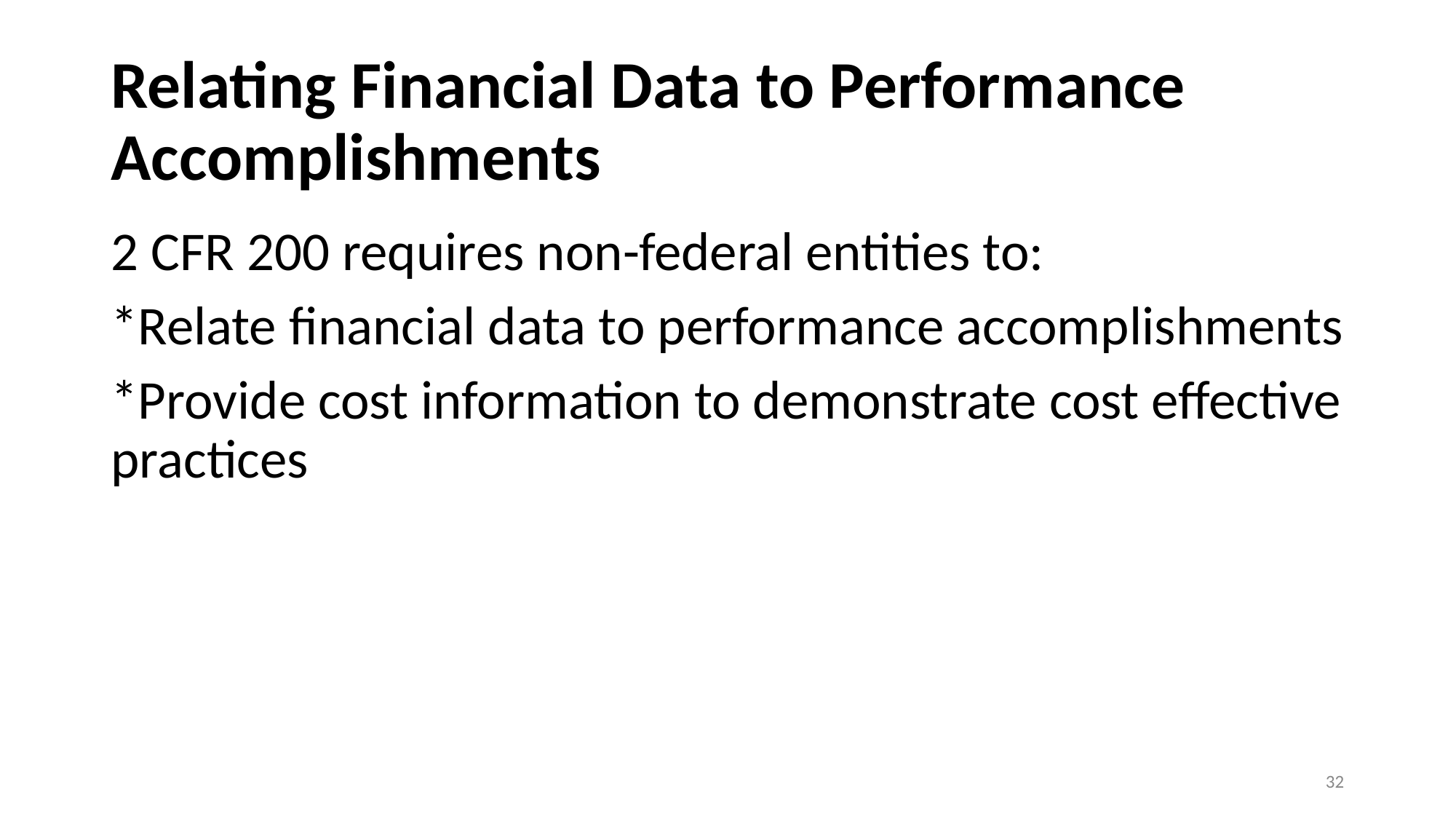

# Relating Financial Data to Performance Accomplishments
2 CFR 200 requires non-federal entities to:
*Relate financial data to performance accomplishments
*Provide cost information to demonstrate cost effective practices
32